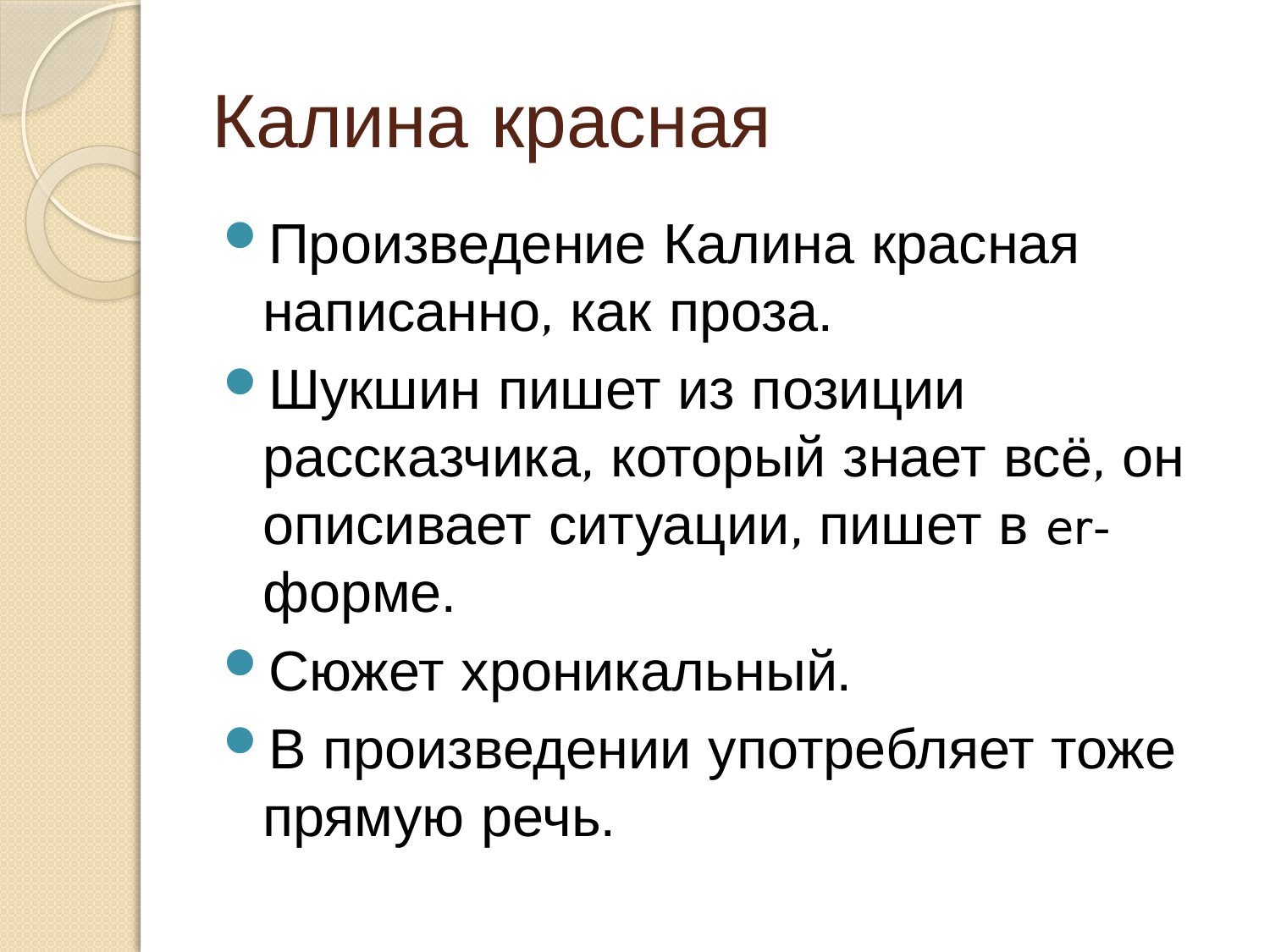

# Калина красная
Произведение Калина красная написанно, как проза.
Шукшин пишет из позиции рассказчика, который знает всё, он описивает ситуации, пишет в er-форме.
Сюжет хроникальный.
В произведении употребляет тоже прямую речь.